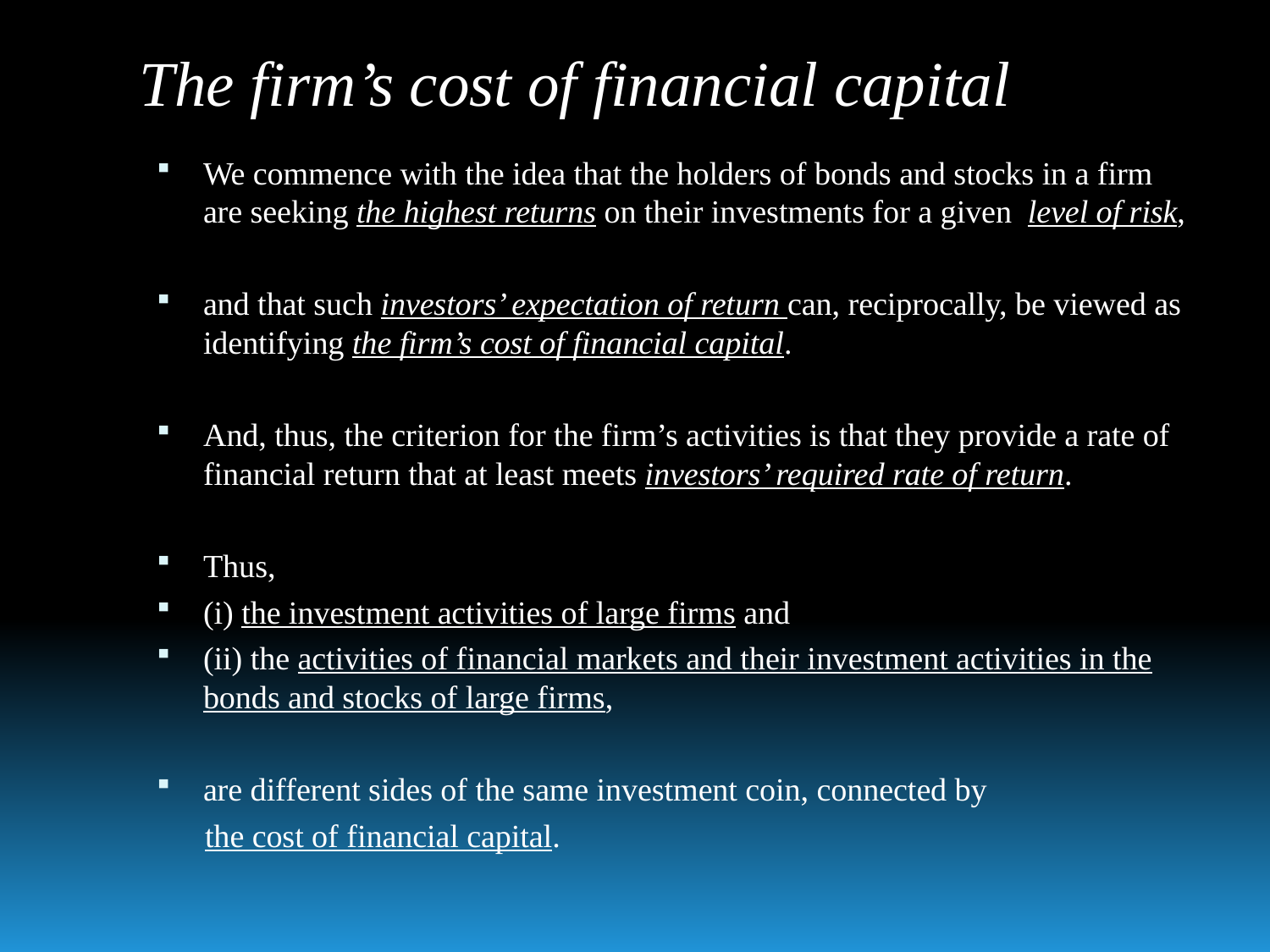

# The firm’s cost of financial capital
We commence with the idea that the holders of bonds and stocks in a firm are seeking the highest returns on their investments for a given  level of risk,

and that such investors’ expectation of return can, reciprocally, be viewed as identifying the firm’s cost of financial capital.

And, thus, the criterion for the firm’s activities is that they provide a rate of financial return that at least meets investors’ required rate of return.

Thus,
(i) the investment activities of large firms and
(ii) the activities of financial markets and their investment activities in the bonds and stocks of large firms,

are different sides of the same investment coin, connected by
      the cost of financial capital.